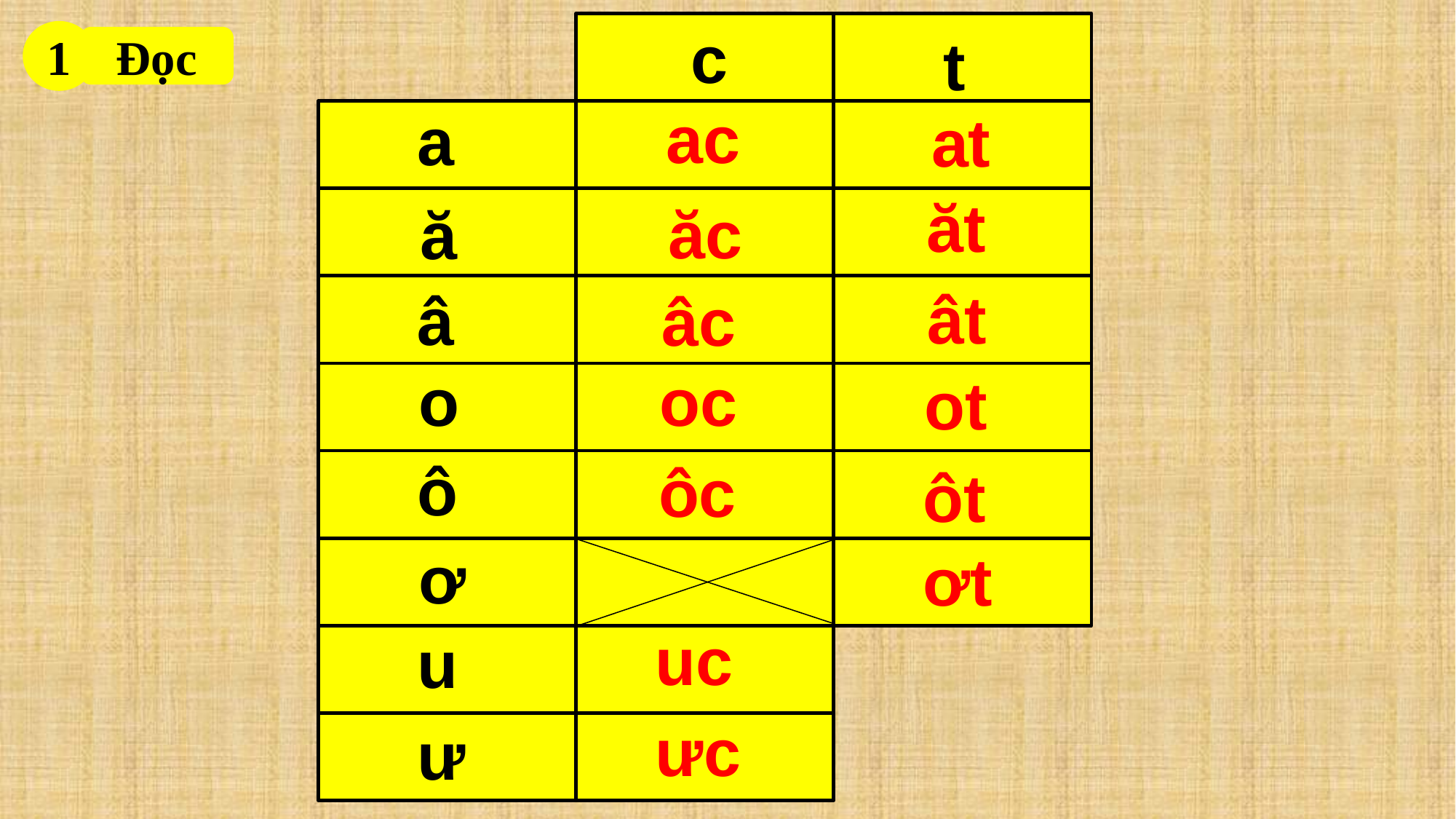

c

t
1
Đọc
ac
a
at
ăt
ăc
ă
ât
â
âc
oc
o
ot
ô
ôc
ôt
ơ
ơt
uc
u
ưc
ư